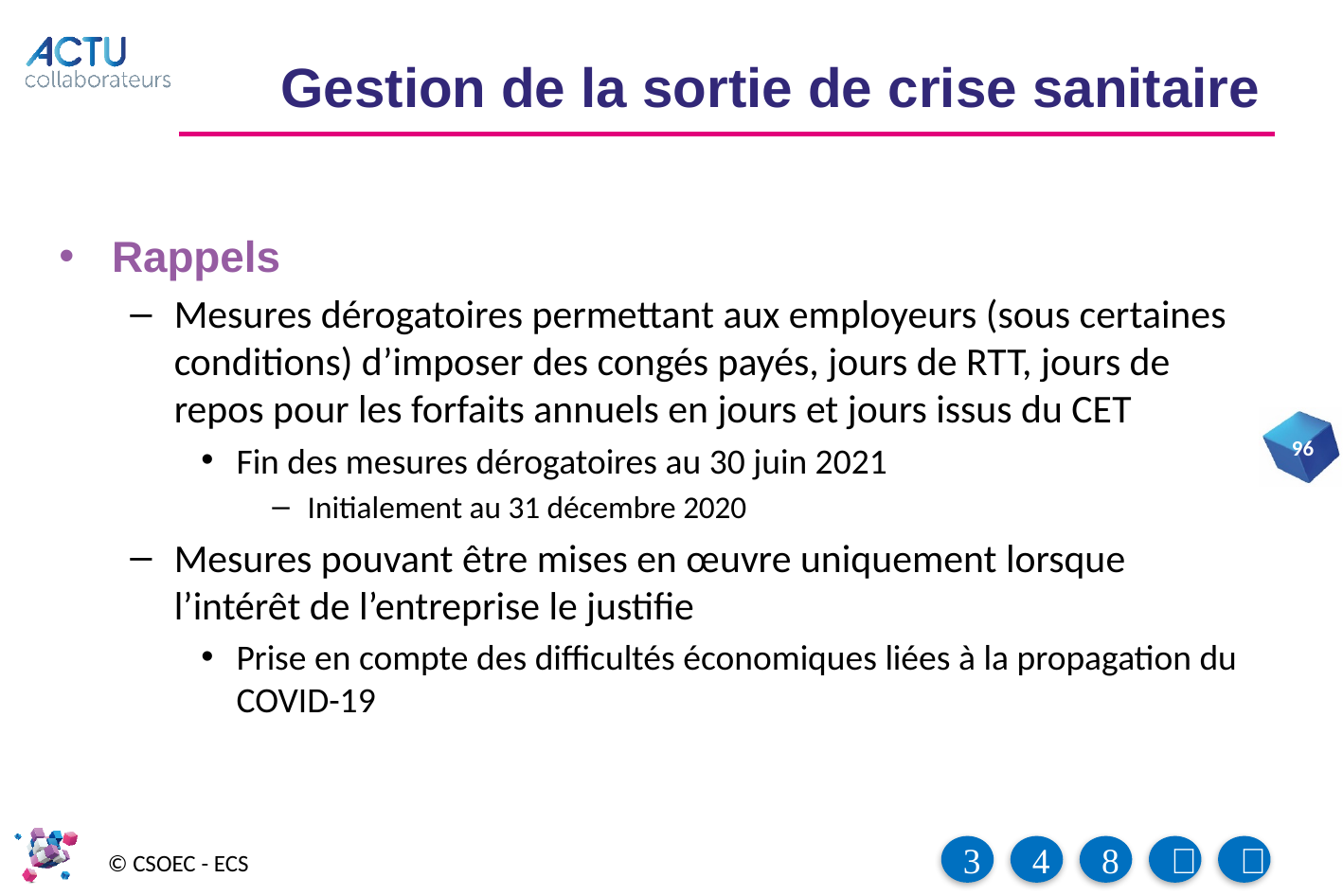

# Gestion de la sortie de crise sanitaire
Rappels
Mesures dérogatoires permettant aux employeurs (sous certaines conditions) d’imposer des congés payés, jours de RTT, jours de repos pour les forfaits annuels en jours et jours issus du CET
Fin des mesures dérogatoires au 30 juin 2021
Initialement au 31 décembre 2020
Mesures pouvant être mises en œuvre uniquement lorsque l’intérêt de l’entreprise le justifie
Prise en compte des difficultés économiques liées à la propagation du COVID-19
96